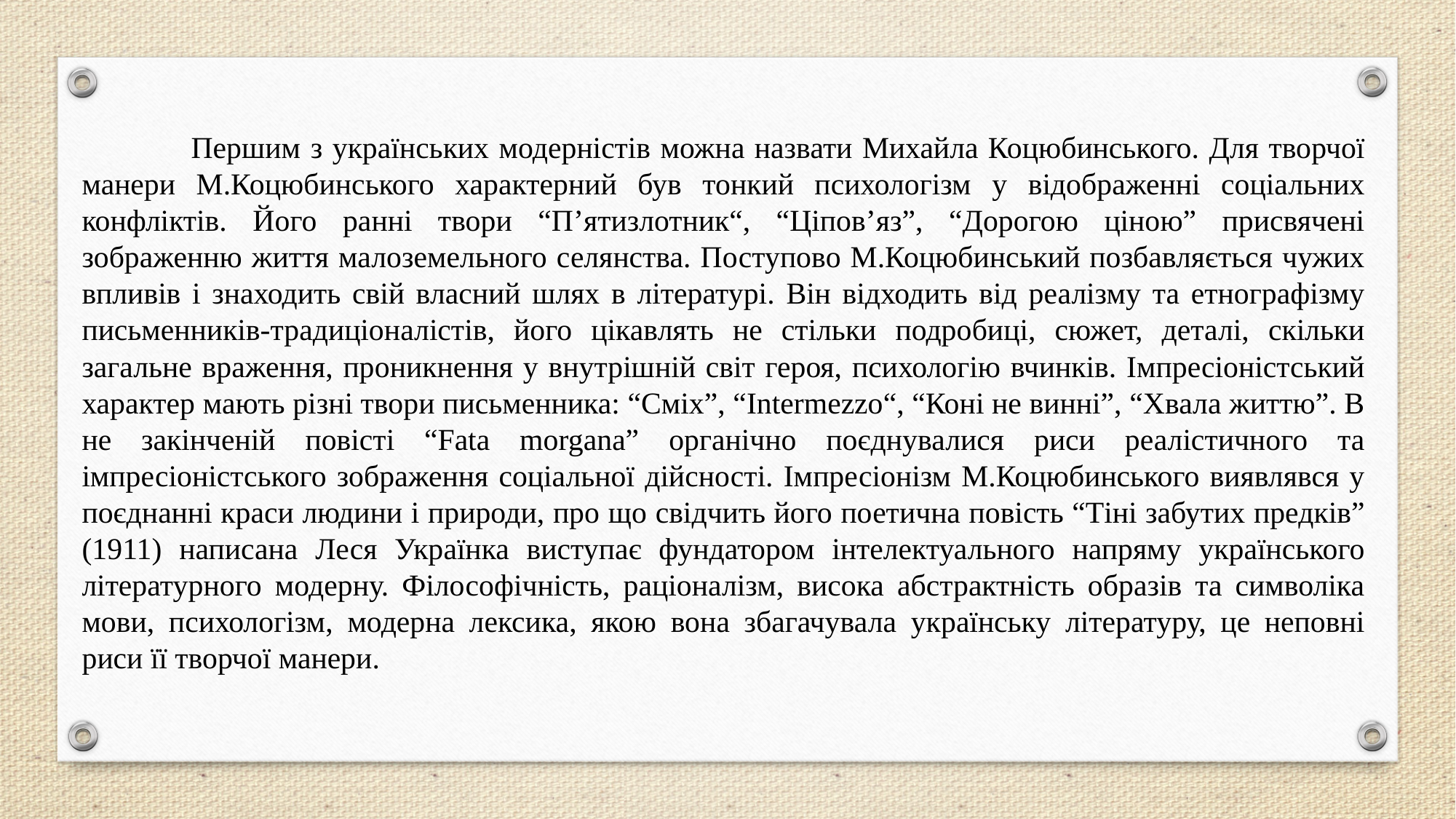

Першим з українських модерністів можна назвати Михайла Коцюбинського. Для творчої манери М.Коцюбинського характерний був тонкий психологізм у відображенні соціальних конфліктів. Його ранні твори “П’ятизлотник“, “Ціпов’яз”, “Дорогою ціною” присвячені зображенню життя малоземельного селянства. Поступово М.Коцюбинський позбавляється чужих впливів і знаходить свій власний шлях в літературі. Він відходить від реалізму та етнографізму письменників-традиціоналістів, його цікавлять не стільки подробиці, сюжет, деталі, скільки загальне враження, проникнення у внутрішній світ героя, психологію вчинків. Імпресіоністський характер мають різні твори письменника: “Сміх”, “Intermezzo“, “Коні не винні”, “Хвала життю”. В не закінченій повісті “Fata morgana” органічно поєднувалися риси реалістичного та імпресіоністського зображення соціальної дійсності. Імпресіонізм М.Коцюбинського виявлявся у поєднанні краси людини і природи, про що свідчить його поетична повість “Тіні забутих предків” (1911) написана Леся Українка виступає фундатором інтелектуального напряму українського літературного модерну. Філософічність, раціоналізм, висока абстрактність образів та символіка мови, психологізм, модерна лексика, якою вона збагачувала українську літературу, це неповні риси її творчої манери.